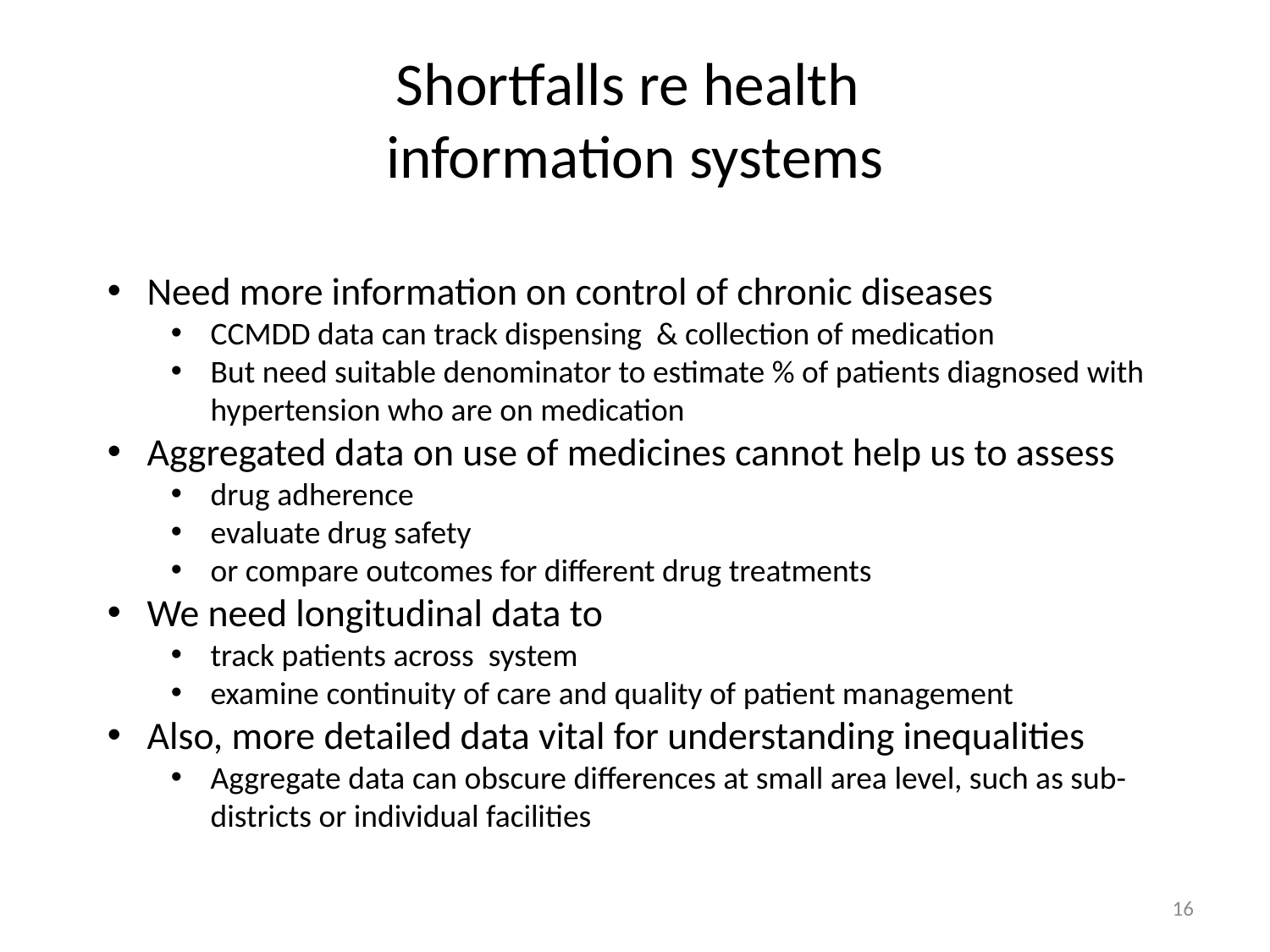

# Shortfalls re health information systems
Need more information on control of chronic diseases
CCMDD data can track dispensing  & collection of medication
But need suitable denominator to estimate % of patients diagnosed with hypertension who are on medication
Aggregated data on use of medicines cannot help us to assess
drug adherence
evaluate drug safety
or compare outcomes for different drug treatments
We need longitudinal data to
track patients across  system
examine continuity of care and quality of patient management
Also, more detailed data vital for understanding inequalities
Aggregate data can obscure differences at small area level, such as sub-districts or individual facilities

16